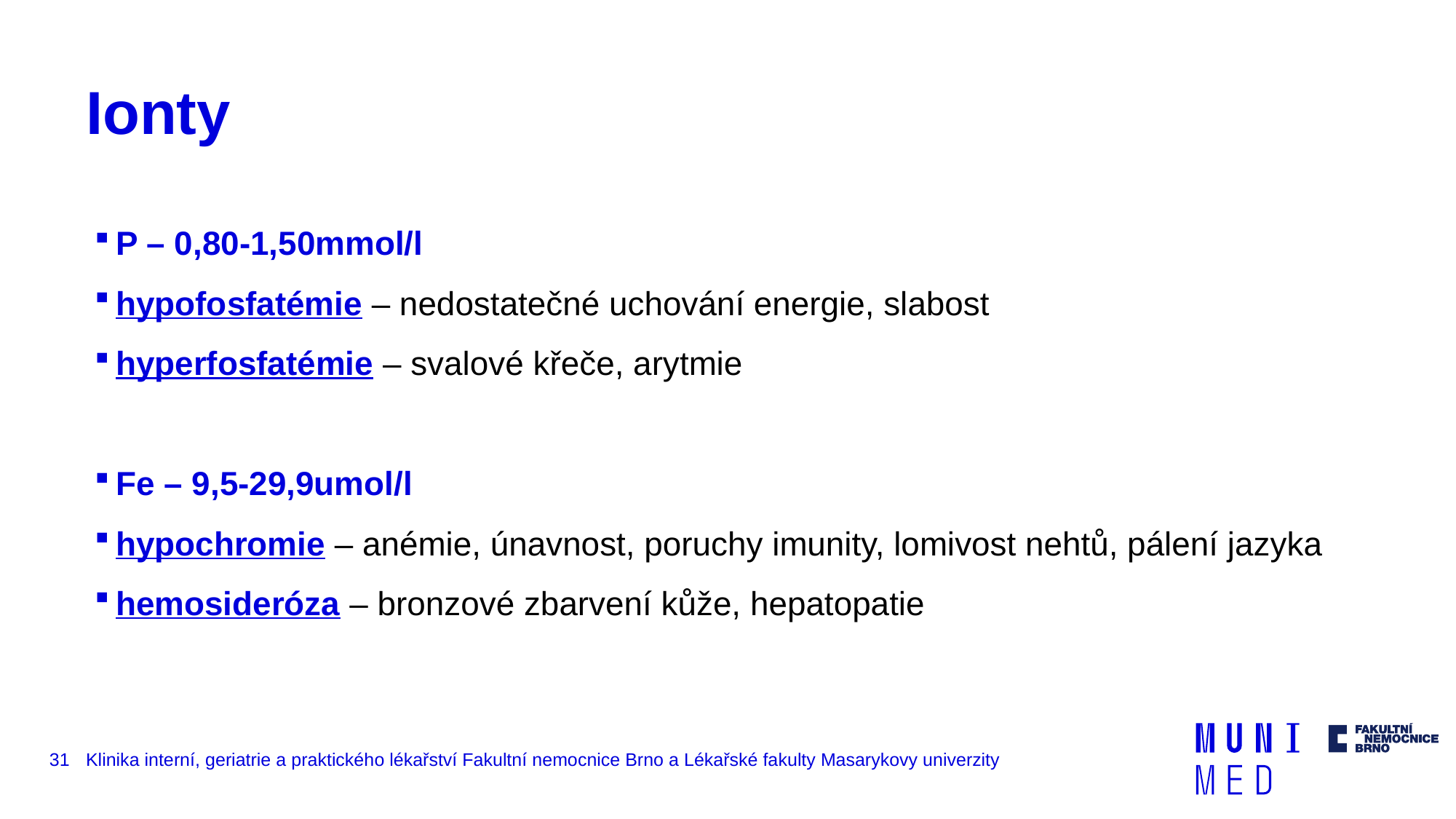

# Ionty
P – 0,80-1,50mmol/l
hypofosfatémie – nedostatečné uchování energie, slabost
hyperfosfatémie – svalové křeče, arytmie

Fe – 9,5-29,9umol/l
hypochromie – anémie, únavnost, poruchy imunity, lomivost nehtů, pálení jazyka
hemosideróza – bronzové zbarvení kůže, hepatopatie
31
Klinika interní, geriatrie a praktického lékařství Fakultní nemocnice Brno a Lékařské fakulty Masarykovy univerzity